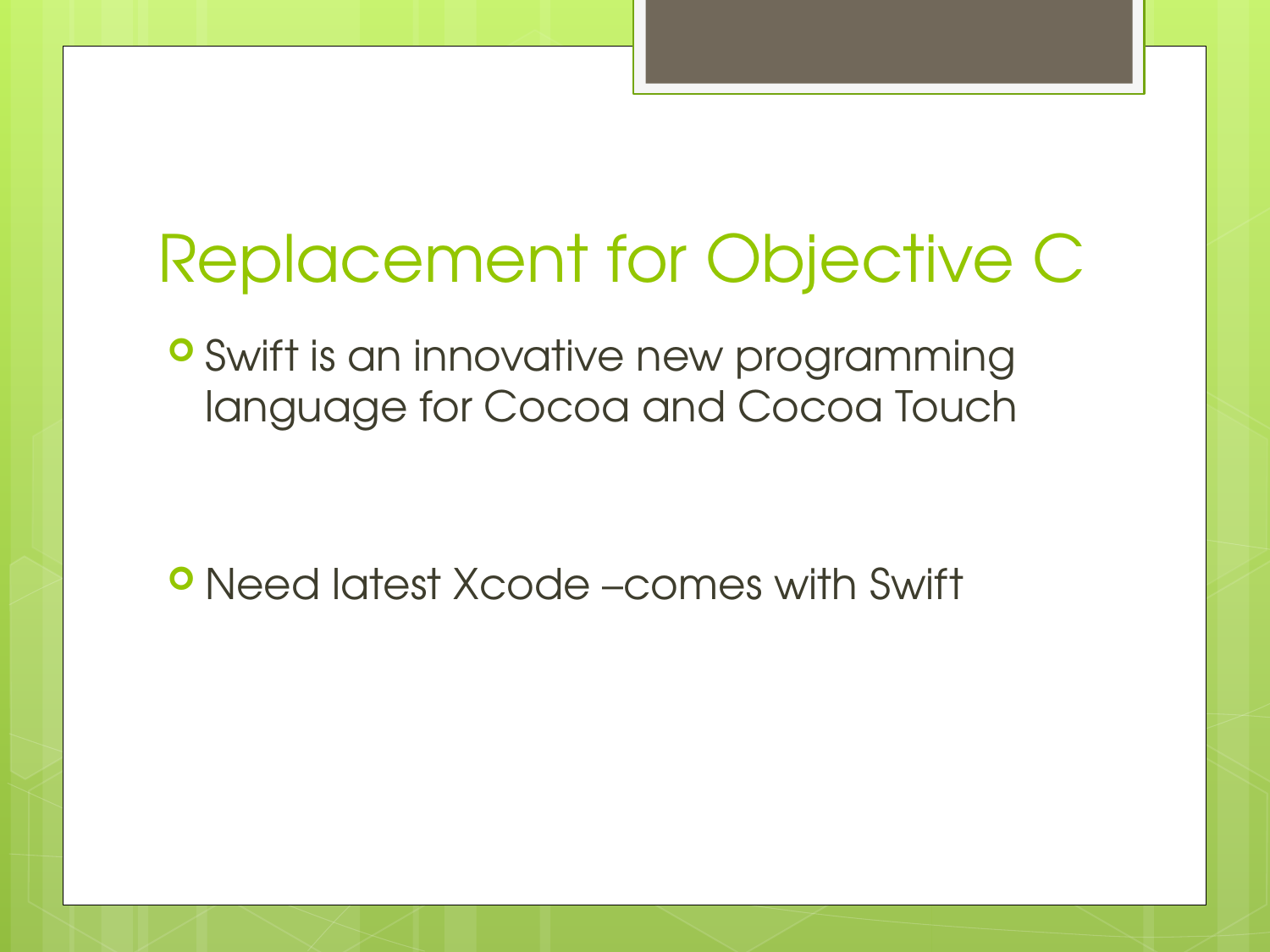

# Replacement for Objective C
Swift is an innovative new programming language for Cocoa and Cocoa Touch

Need latest Xcode –comes with Swift